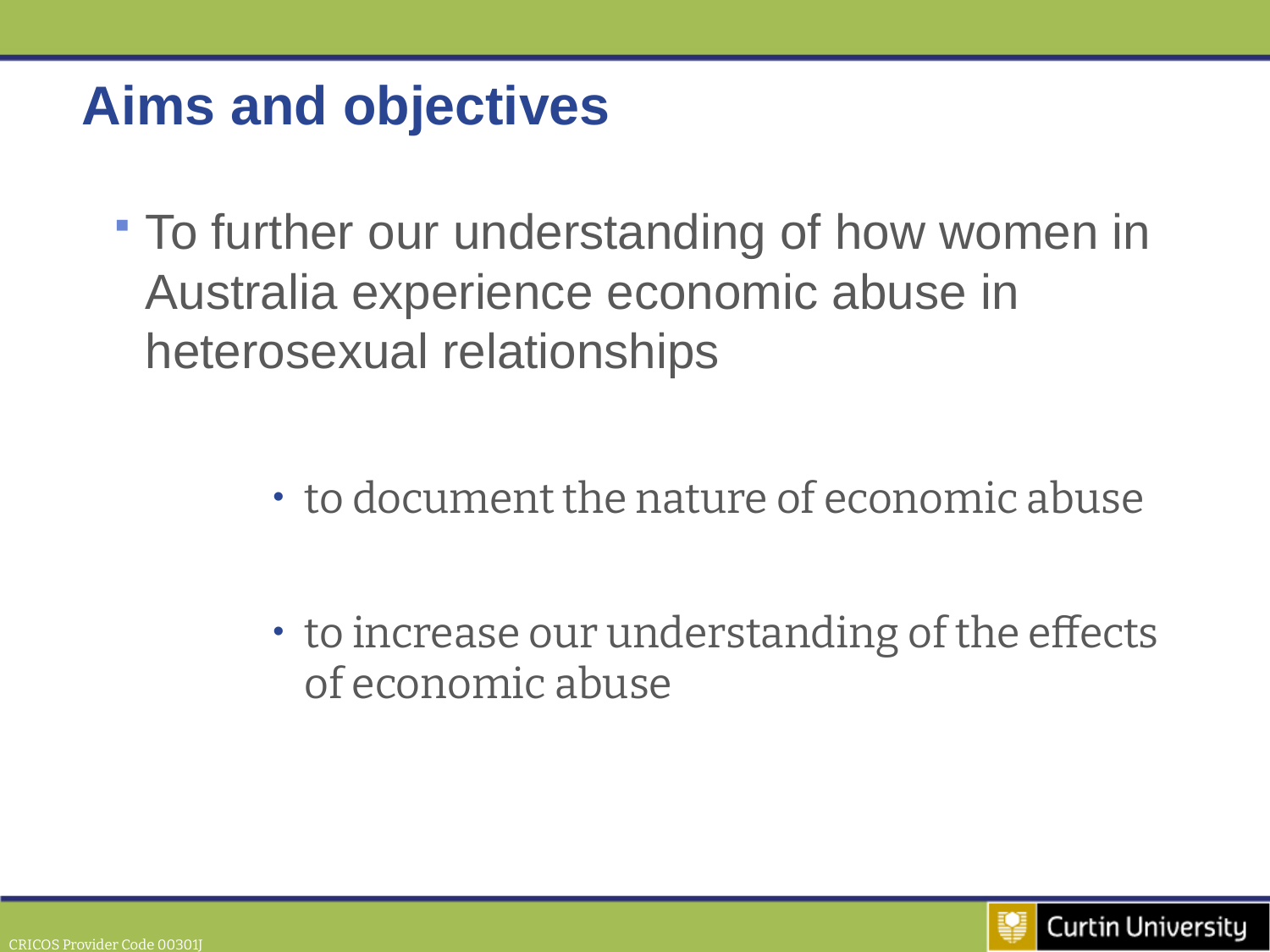

# Aims and objectives
To further our understanding of how women in Australia experience economic abuse in heterosexual relationships

to document the nature of economic abuse

to increase our understanding of the effects of economic abuse